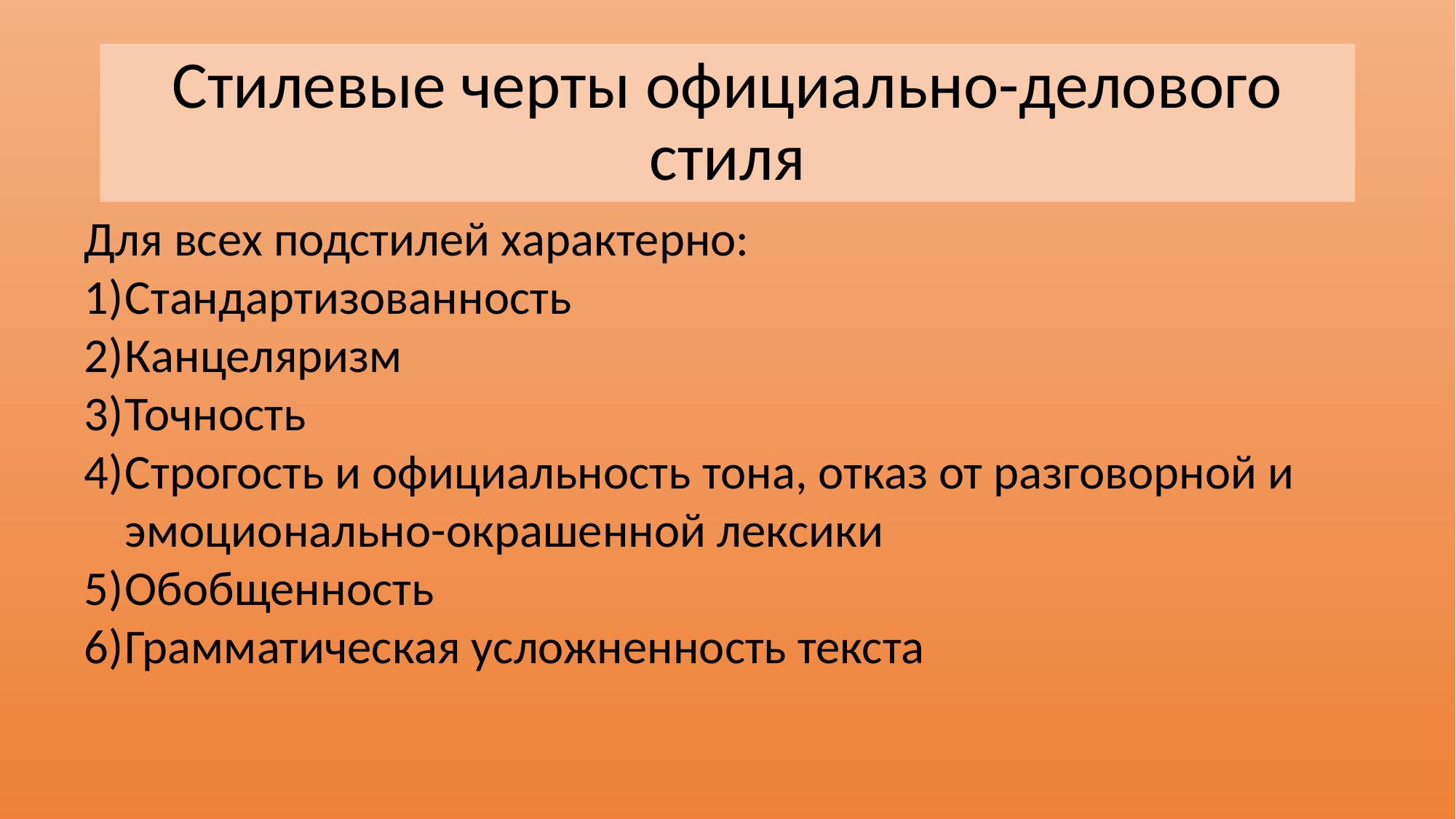

# Стилевые черты официально-делового стиля
Для всех подстилей характерно:
Стандартизованность
Канцеляризм
Точность
Строгость и официальность тона, отказ от разговорной и эмоционально-окрашенной лексики
Обобщенность
Грамматическая усложненность текста